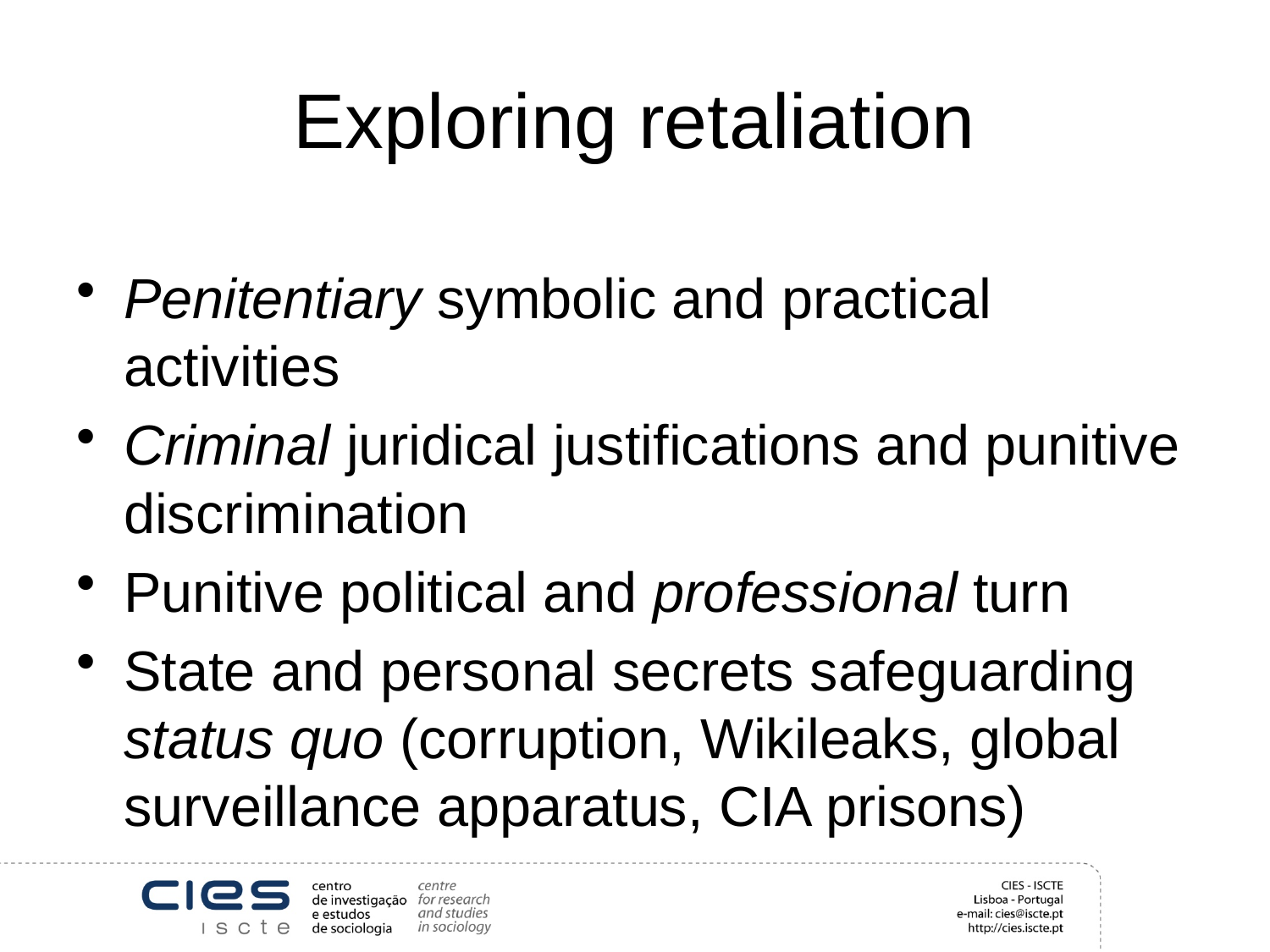

# Exploring retaliation
Penitentiary symbolic and practical activities
Criminal juridical justifications and punitive discrimination
Punitive political and professional turn
State and personal secrets safeguarding status quo (corruption, Wikileaks, global surveillance apparatus, CIA prisons)